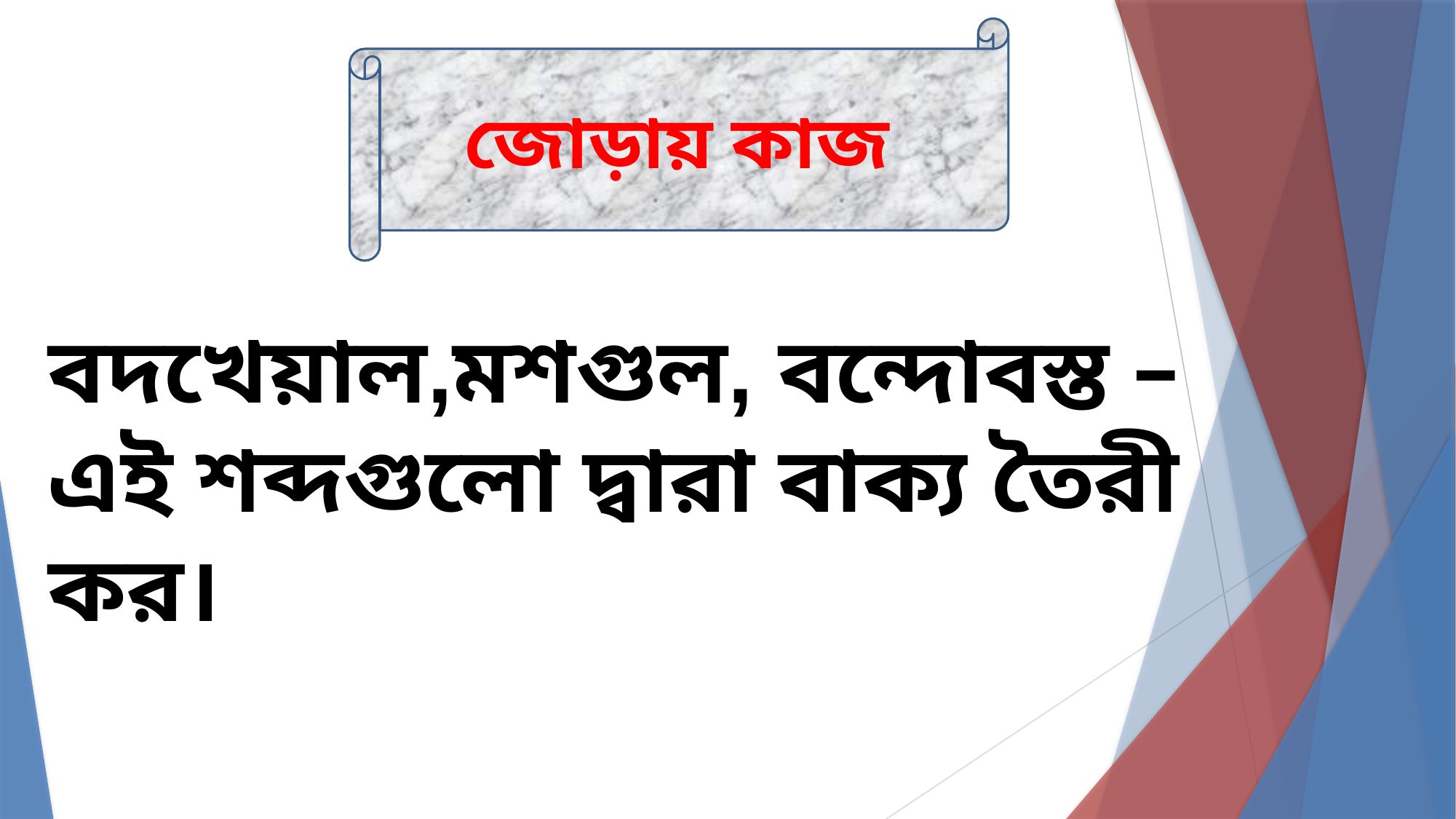

জোড়ায় কাজ
বদখেয়াল,মশগুল, বন্দোবস্ত – এই শব্দগুলো দ্বারা বাক্য তৈরী কর।